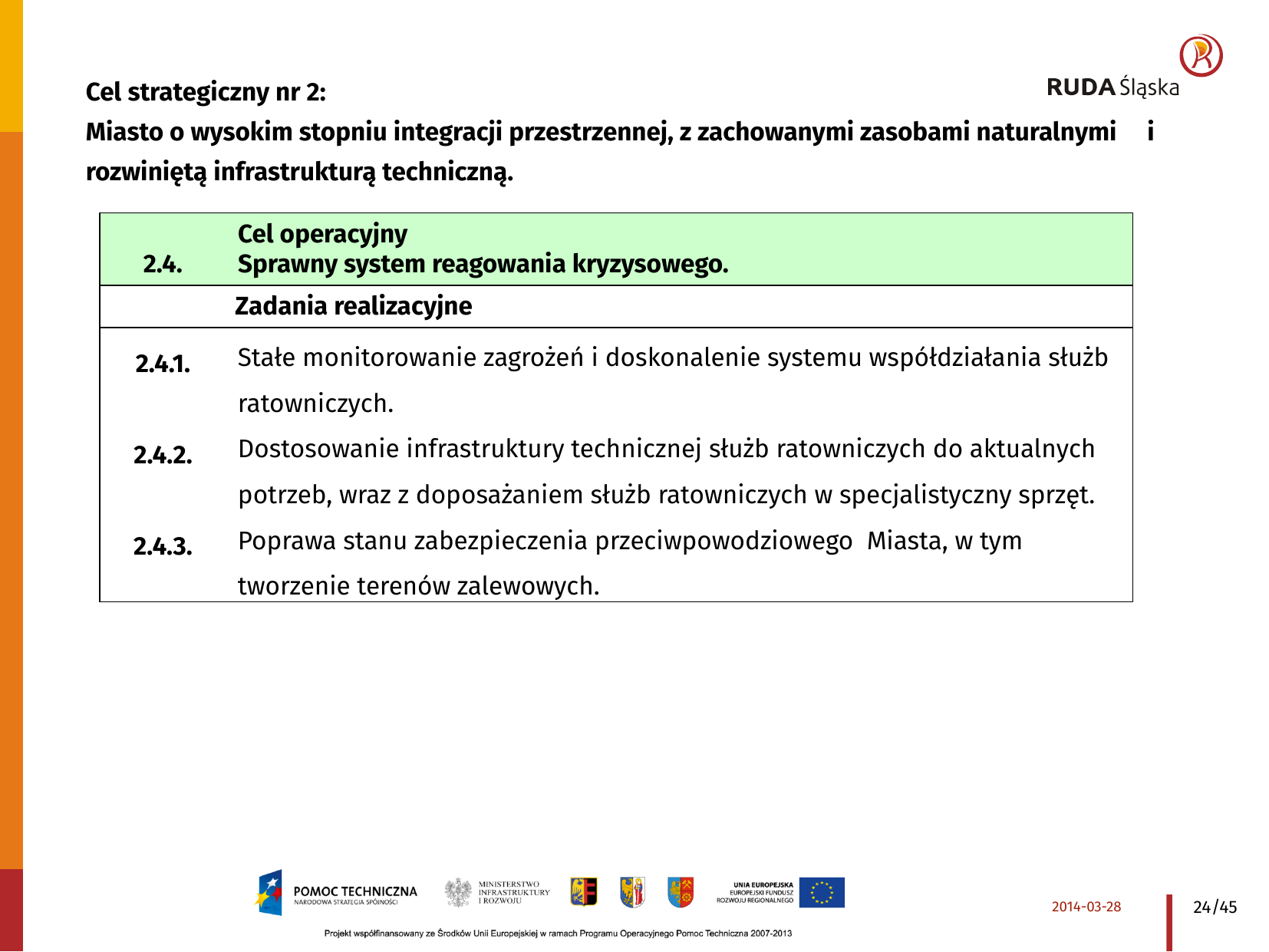

Cel strategiczny nr 2:
Miasto o wysokim stopniu integracji przestrzennej, z zachowanymi zasobami naturalnymi     i rozwiniętą infrastrukturą techniczną.
| 2.4. | Cel operacyjny Sprawny system reagowania kryzysowego. |
| --- | --- |
| Zadania realizacyjne |  |
| 2.4.1. | Stałe monitorowanie zagrożeń i doskonalenie systemu współdziałania służb ratowniczych. |
| 2.4.2. | Dostosowanie infrastruktury technicznej służb ratowniczych do aktualnych potrzeb, wraz z doposażaniem służb ratowniczych w specjalistyczny sprzęt. |
| 2.4.3. | Poprawa stanu zabezpieczenia przeciwpowodziowego Miasta, w tym tworzenie terenów zalewowych. |
2014-03-28